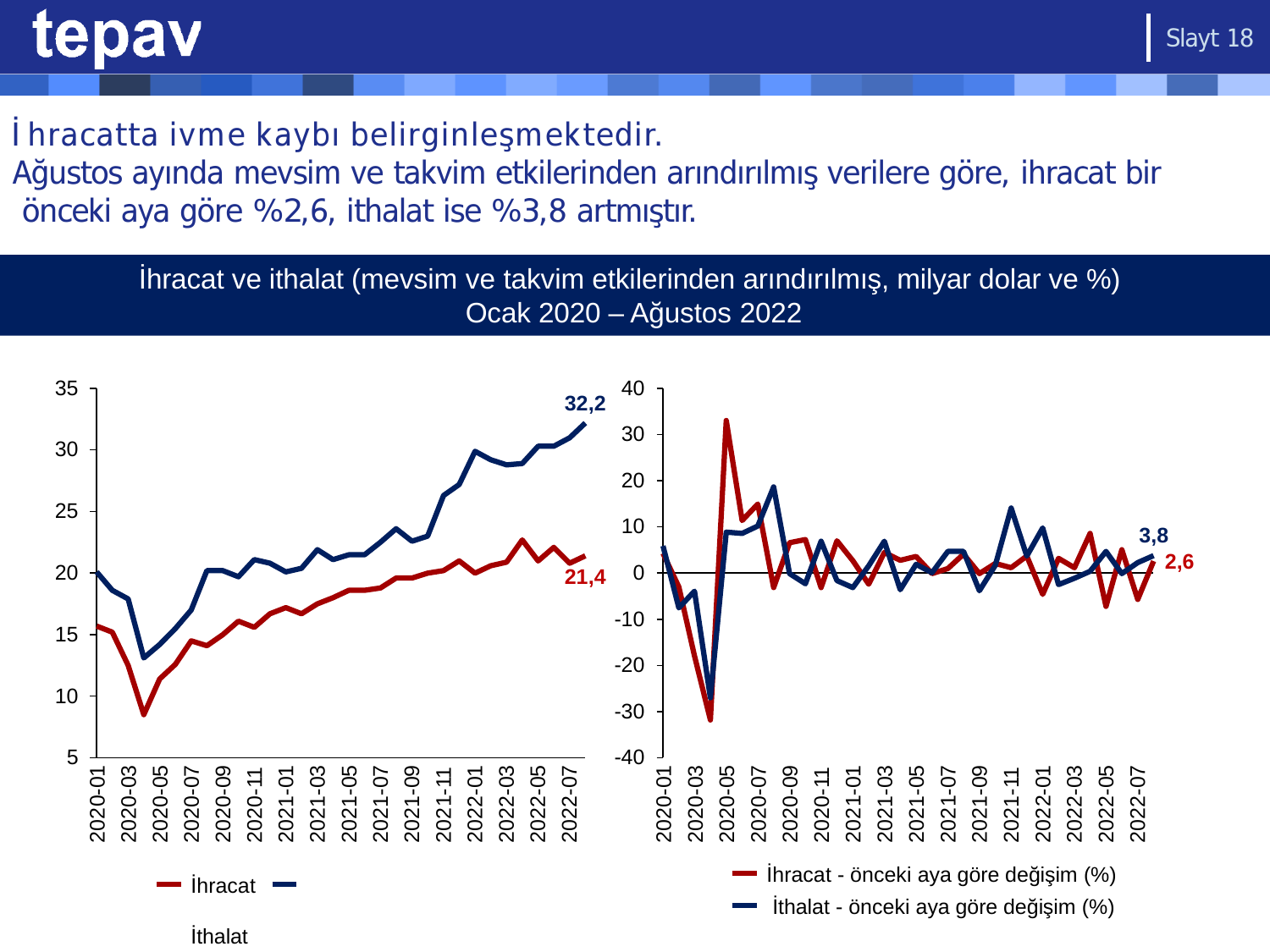

Slayt 18
# İhracatta ivme kaybı belirginleşmektedir.
Ağustos ayında mevsim ve takvim etkilerinden arındırılmış verilere göre, ihracat bir  önceki aya göre %2,6, ithalat ise %3,8 artmıştır.

İhracat ve ithalat (mevsim ve takvim etkilerinden arındırılmış, milyar dolar ve %)  Ocak 2020 – Ağustos 2022
35
40
32,2

30
30
20
25
10
3,8
2,6
20
0
21,4
-10
15
-20
10
-30
5
-40
2020-01
2020-03
2020-05
2020-07
2020-09
2020-11
2021-01
2021-03
2021-05
2021-07
2021-09
2021-11
2022-01
2022-03
2022-05
2022-07
2020-01
2020-03
2020-05
2020-07
2020-09
2020-11
2021-01
2021-03
2021-05
2021-07
2021-09
2021-11
2022-01
2022-03
2022-05
2022-07
İhracat - önceki aya göre değişim (%)  İthalat - önceki aya göre değişim (%)
İhracat	İthalat

Kaynak: TÜİK, TEPAV görselleştirmesi